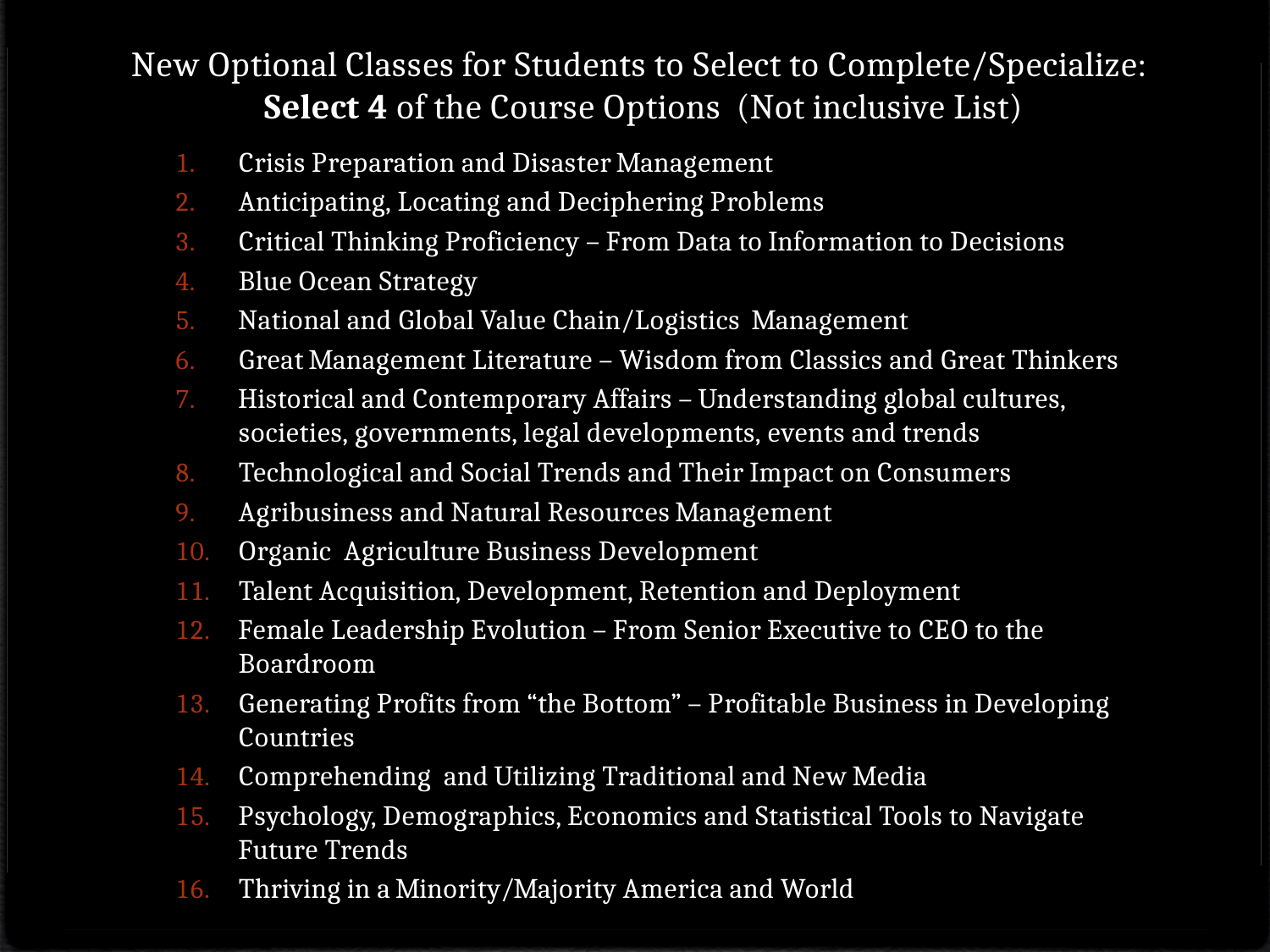

# New Optional Classes for Students to Select to Complete/Specialize: Select 4 of the Course Options  (Not inclusive List)
Crisis Preparation and Disaster Management
Anticipating, Locating and Deciphering Problems
Critical Thinking Proficiency – From Data to Information to Decisions
Blue Ocean Strategy
National and Global Value Chain/Logistics  Management
Great Management Literature – Wisdom from Classics and Great Thinkers
Historical and Contemporary Affairs – Understanding global cultures, societies, governments, legal developments, events and trends
Technological and Social Trends and Their Impact on Consumers
Agribusiness and Natural Resources Management
Organic  Agriculture Business Development
Talent Acquisition, Development, Retention and Deployment
Female Leadership Evolution – From Senior Executive to CEO to the Boardroom
Generating Profits from “the Bottom” – Profitable Business in Developing  Countries
Comprehending  and Utilizing Traditional and New Media
Psychology, Demographics, Economics and Statistical Tools to Navigate Future Trends
Thriving in a Minority/Majority America and World